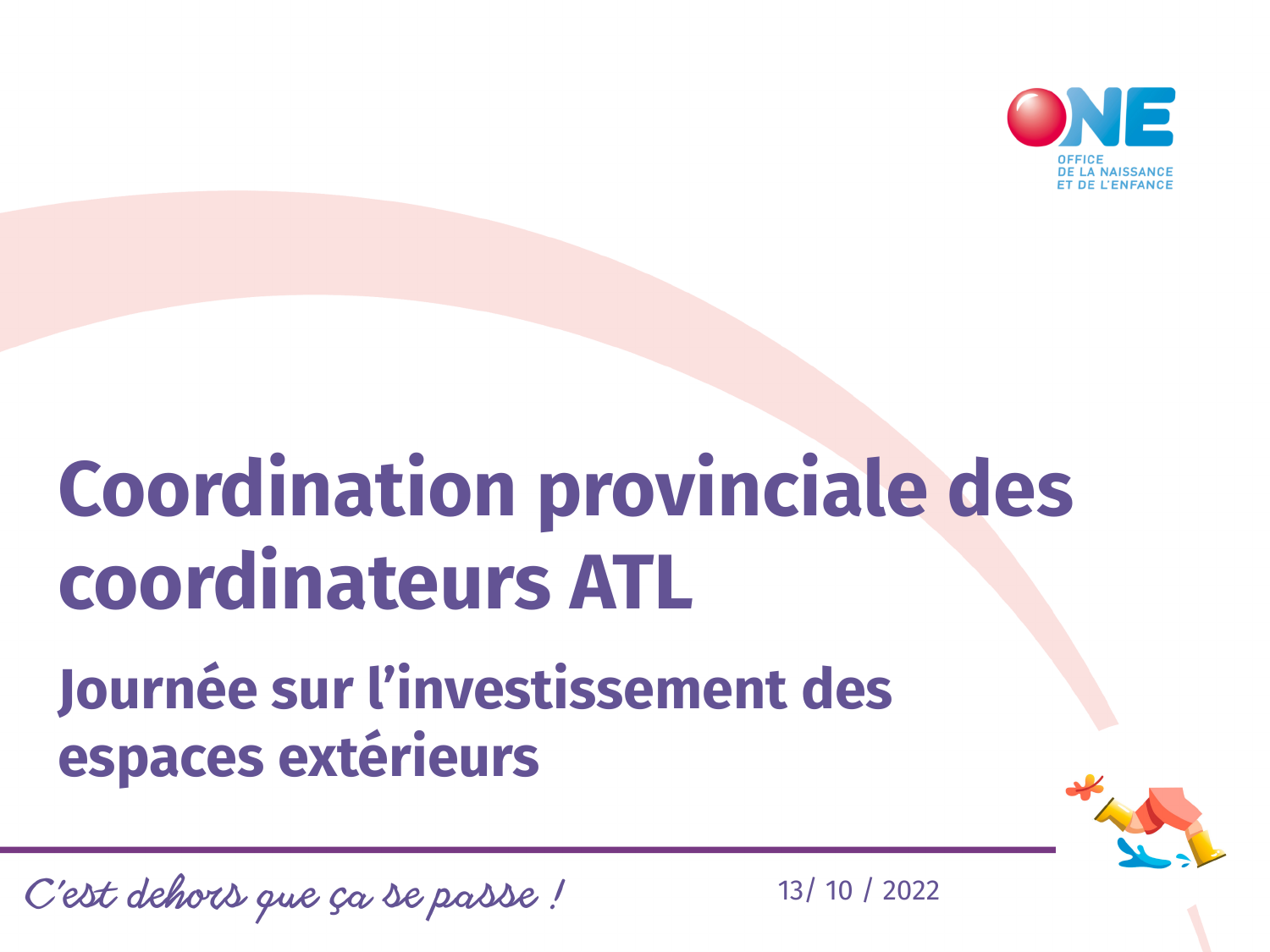

# Coordination provinciale des coordinateurs ATL
Journée sur l’investissement des espaces extérieurs
13/ 10 / 2022